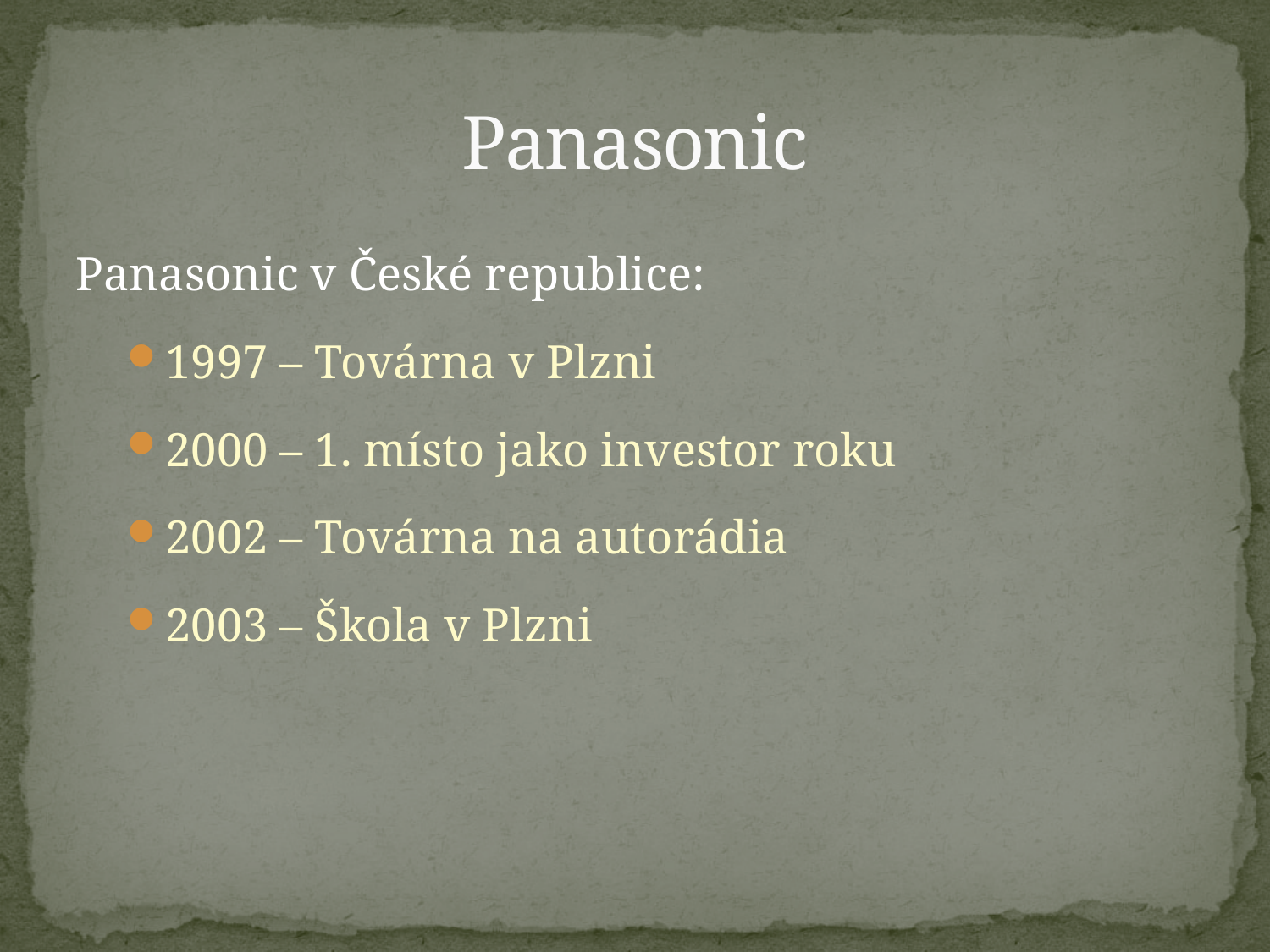

# Panasonic
Panasonic v České republice:
1997 – Továrna v Plzni
2000 – 1. místo jako investor roku
2002 – Továrna na autorádia
2003 – Škola v Plzni